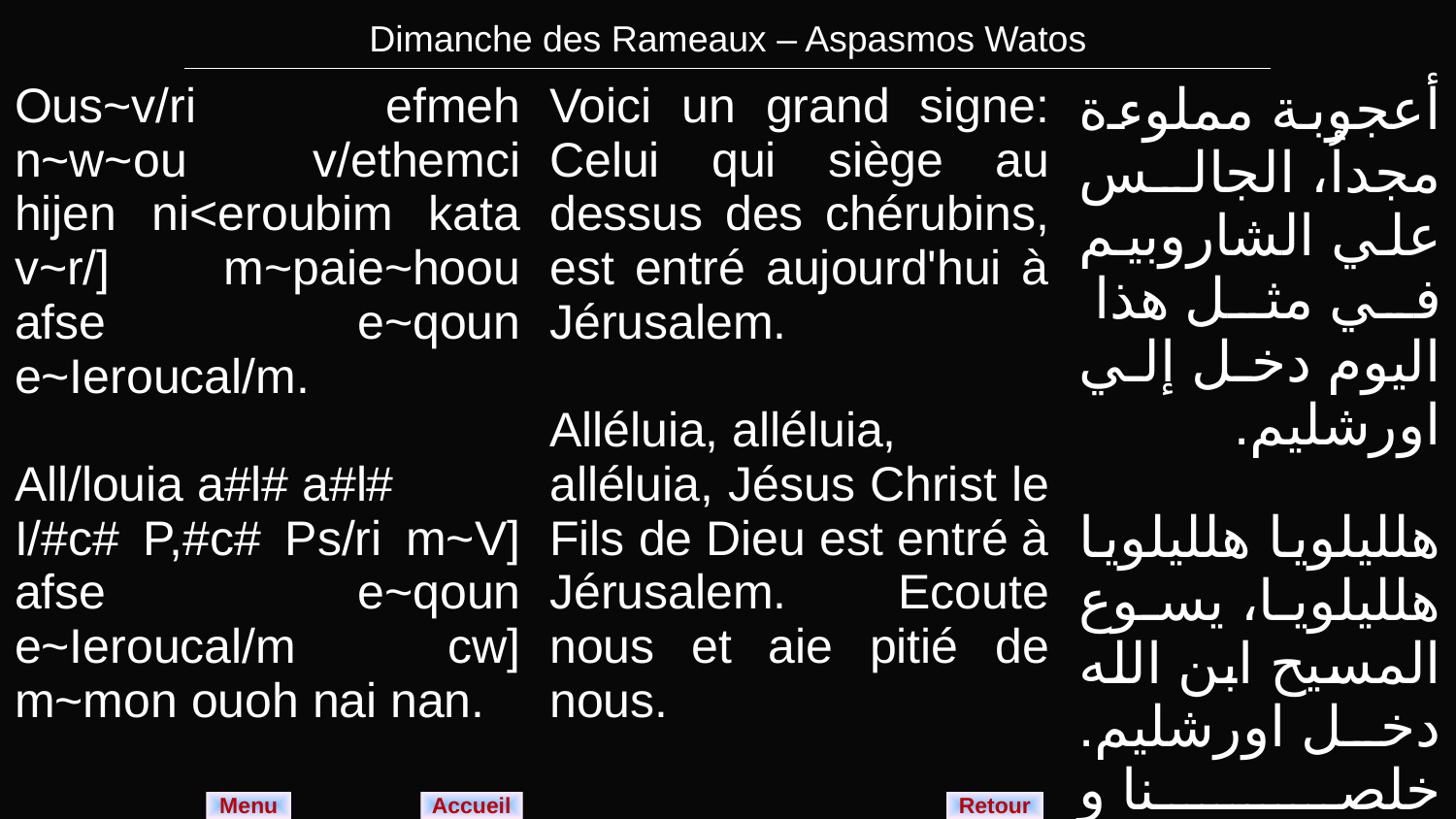

| Dimanche des Rameaux – Aspasmos Watos |
| --- |
| Ous~v/ri efmeh n~w~ou v/ethemci hijen ni<eroubim kata v~r/] m~paie~hoou afse e~qoun e~Ieroucal/m. All/louia a#l# a#l# I/#c# P,#c# Ps/ri m~V] afse e~qoun e~Ieroucal/m cw] m~mon ouoh nai nan. | Voici un grand signe: Celui qui siège au dessus des chérubins, est entré aujourd'hui à Jérusalem. Alléluia, alléluia, alléluia, Jésus Christ le Fils de Dieu est entré à Jérusalem. Ecoute nous et aie pitié de nous. | أعجوبة مملوءة مجداُ، الجالس علي الشاروبيم في مثل هذا اليوم دخل إلي اورشليم. هلليلويا هلليلويا هلليلويا، يسوع المسيح ابن الله دخل اورشليم. خلصنا و ارحمنا... |
| --- | --- | --- |

Menu
Retour